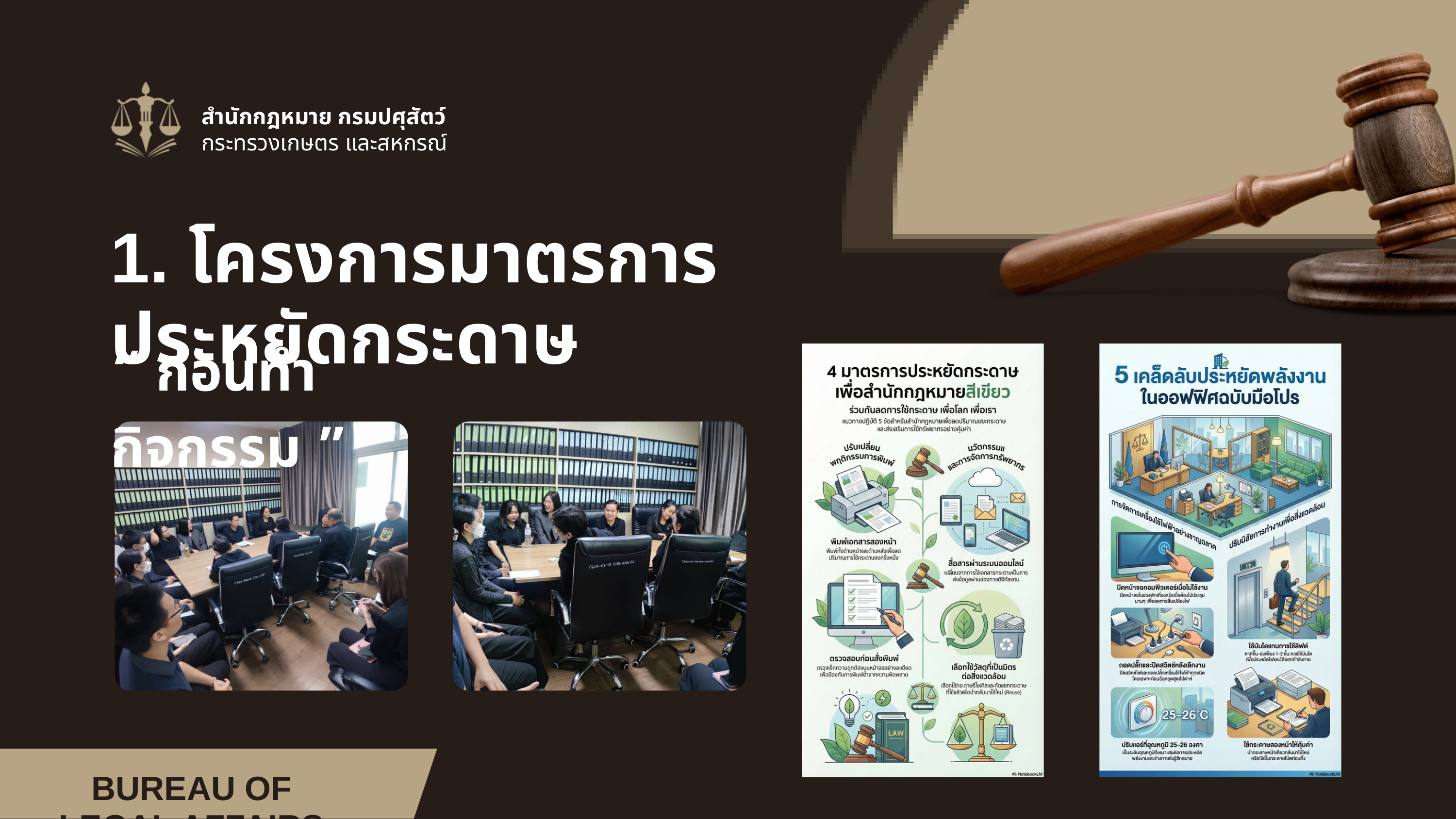

สำนักกฎหมาย กรมปศุสัตว์
กระทรวงเกษตร และสหกรณ์
1. โครงการมาตรการประหยัดกระดาษ
“ ก่อนทำกิจกรรม ”

BUREAU OF LEGAL AFFAIRS